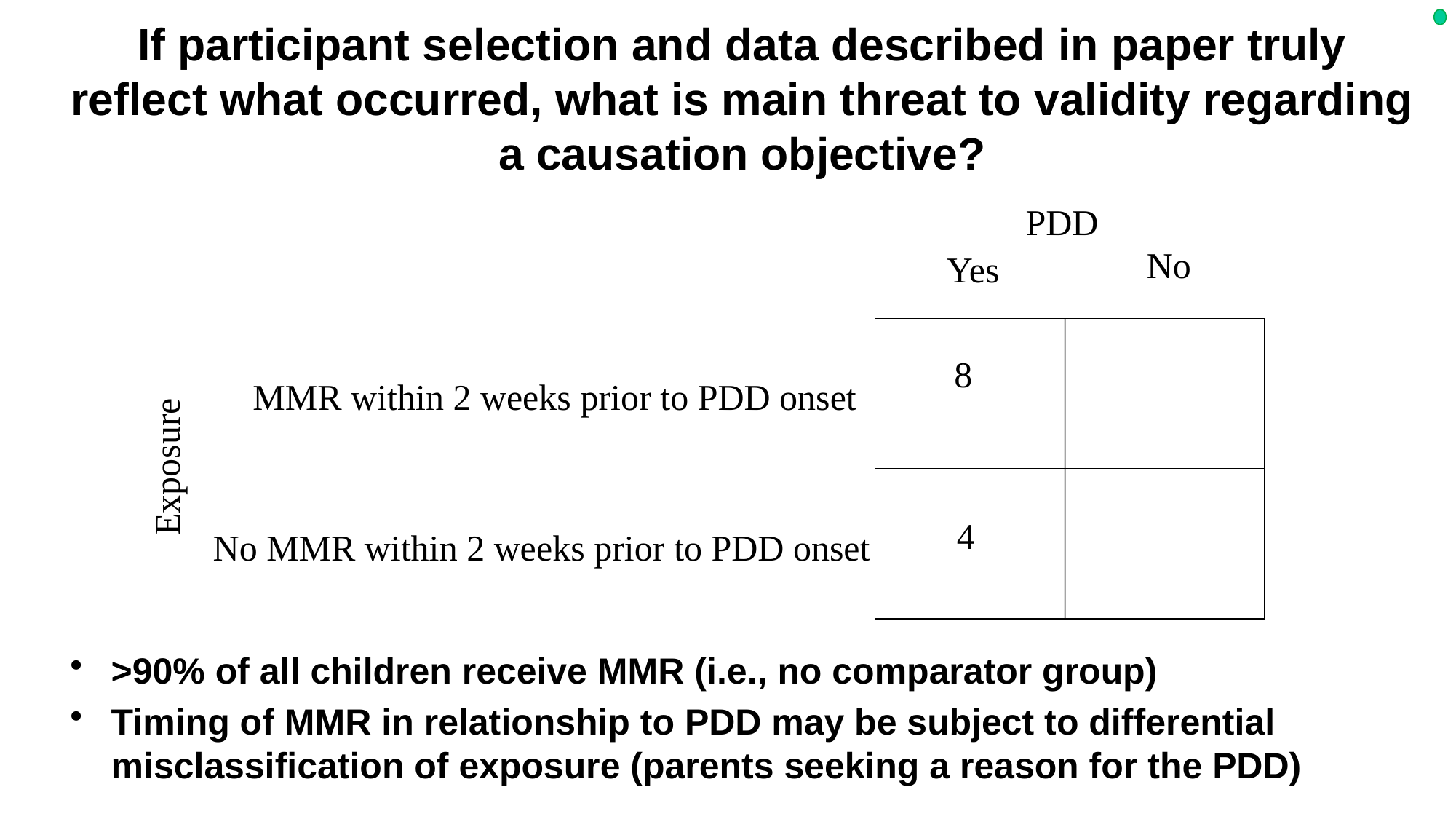

# If participant selection and data described in paper truly reflect what occurred, what is main threat to validity regarding a causation objective?
PDD
No
Yes

8
MMR within 2 weeks prior to PDD onset
Exposure
4
No MMR within 2 weeks prior to PDD onset

>90% of all children receive MMR (i.e., no comparator group)
Timing of MMR in relationship to PDD may be subject to differential misclassification of exposure (parents seeking a reason for the PDD)